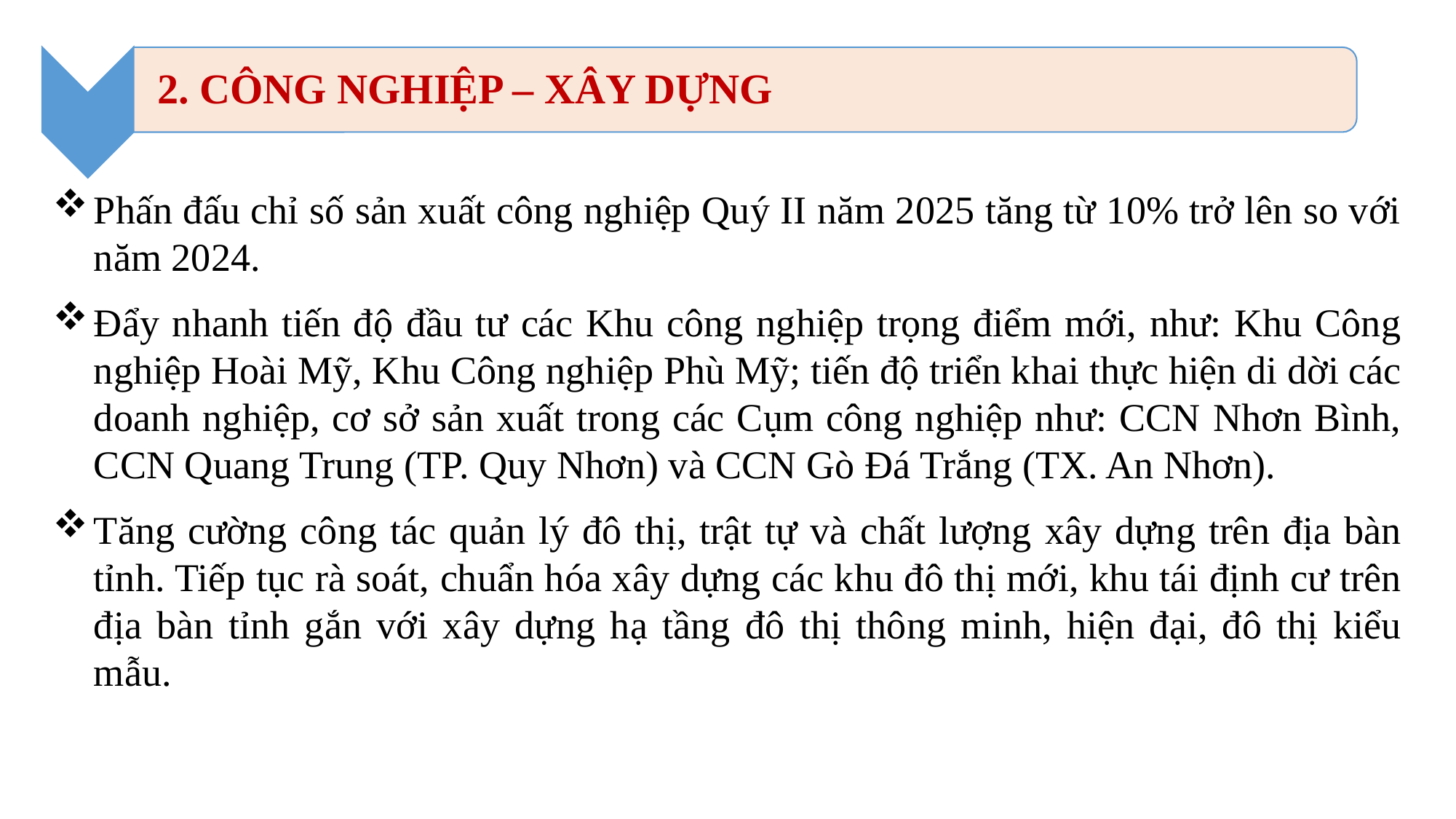

2. CÔNG NGHIỆP – XÂY DỰNG
Phấn đấu chỉ số sản xuất công nghiệp Quý II năm 2025 tăng từ 10% trở lên so với năm 2024.
Đẩy nhanh tiến độ đầu tư các Khu công nghiệp trọng điểm mới, như: Khu Công nghiệp Hoài Mỹ, Khu Công nghiệp Phù Mỹ; tiến độ triển khai thực hiện di dời các doanh nghiệp, cơ sở sản xuất trong các Cụm công nghiệp như: CCN Nhơn Bình, CCN Quang Trung (TP. Quy Nhơn) và CCN Gò Đá Trắng (TX. An Nhơn).
Tăng cường công tác quản lý đô thị, trật tự và chất lượng xây dựng trên địa bàn tỉnh. Tiếp tục rà soát, chuẩn hóa xây dựng các khu đô thị mới, khu tái định cư trên địa bàn tỉnh gắn với xây dựng hạ tầng đô thị thông minh, hiện đại, đô thị kiểu mẫu.